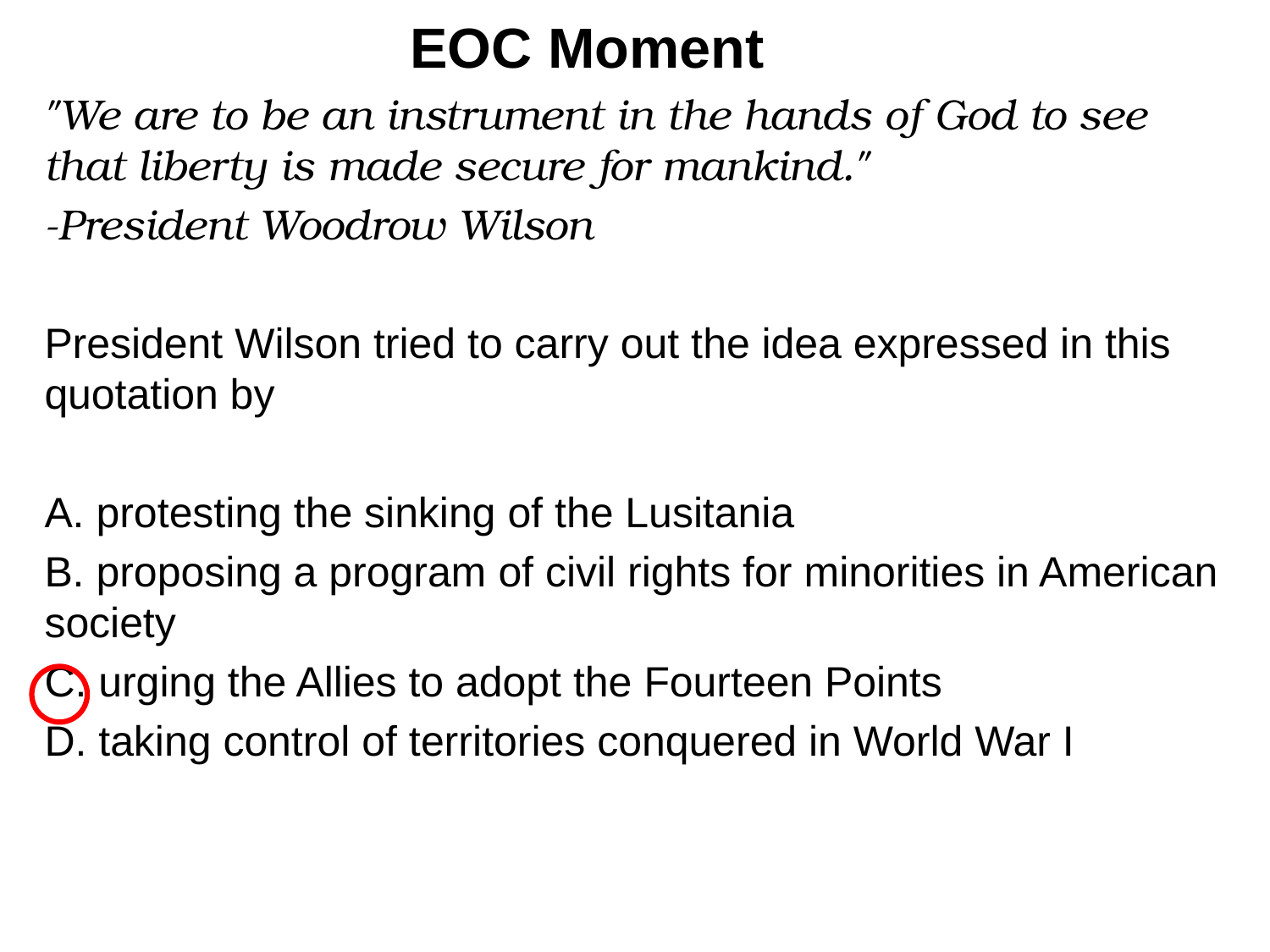

# EOC Moment
"We are to be an instrument in the hands of God to see that liberty is made secure for mankind."
-President Woodrow Wilson

President Wilson tried to carry out the idea expressed in this quotation by

A. protesting the sinking of the Lusitania
B. proposing a program of civil rights for minorities in American society
C. urging the Allies to adopt the Fourteen Points
D. taking control of territories conquered in World War I